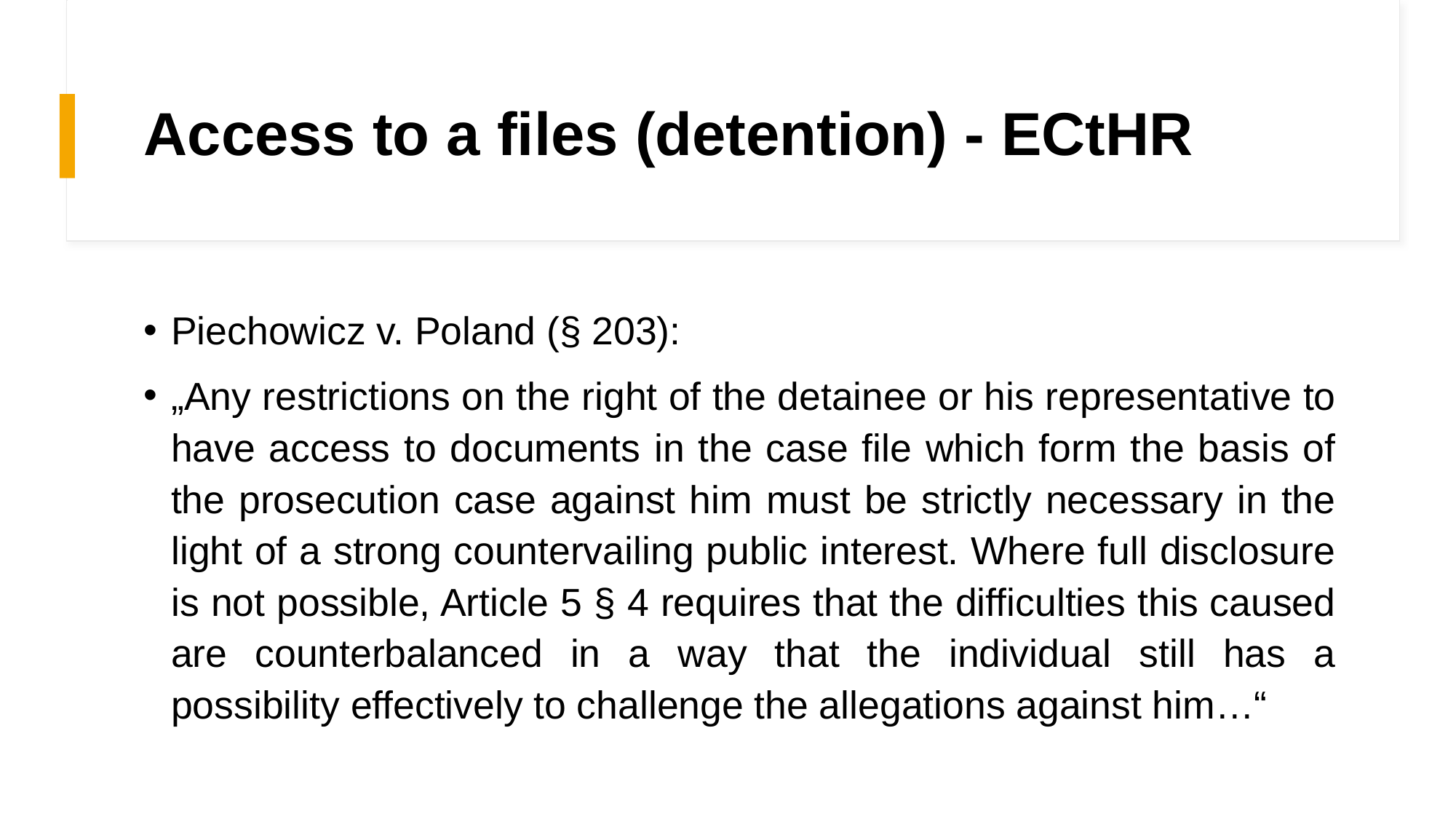

# Access to a files (detention) - ECtHR
Piechowicz v. Poland (§ 203):
„Any restrictions on the right of the detainee or his representative to have access to documents in the case file which form the basis of the prosecution case against him must be strictly necessary in the light of a strong countervailing public interest. Where full disclosure is not possible, Article 5 § 4 requires that the difficulties this caused are counterbalanced in a way that the individual still has a possibility effectively to challenge the allegations against him…“